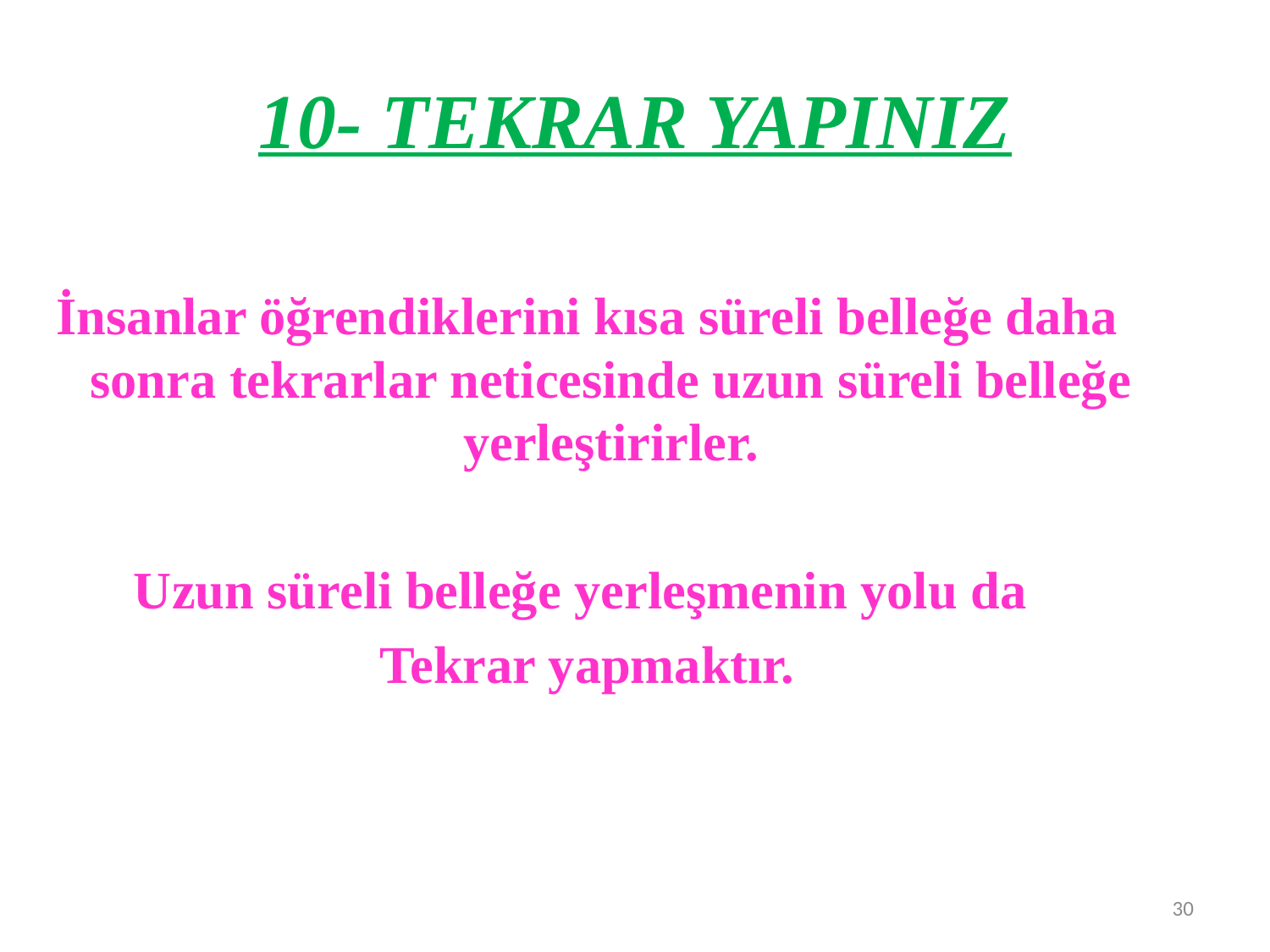

# 10- TEKRAR YAPINIZ
İnsanlar öğrendiklerini kısa süreli belleğe daha sonra tekrarlar neticesinde uzun süreli belleğe yerleştirirler.

Uzun süreli belleğe yerleşmenin yolu da
Tekrar yapmaktır.
30